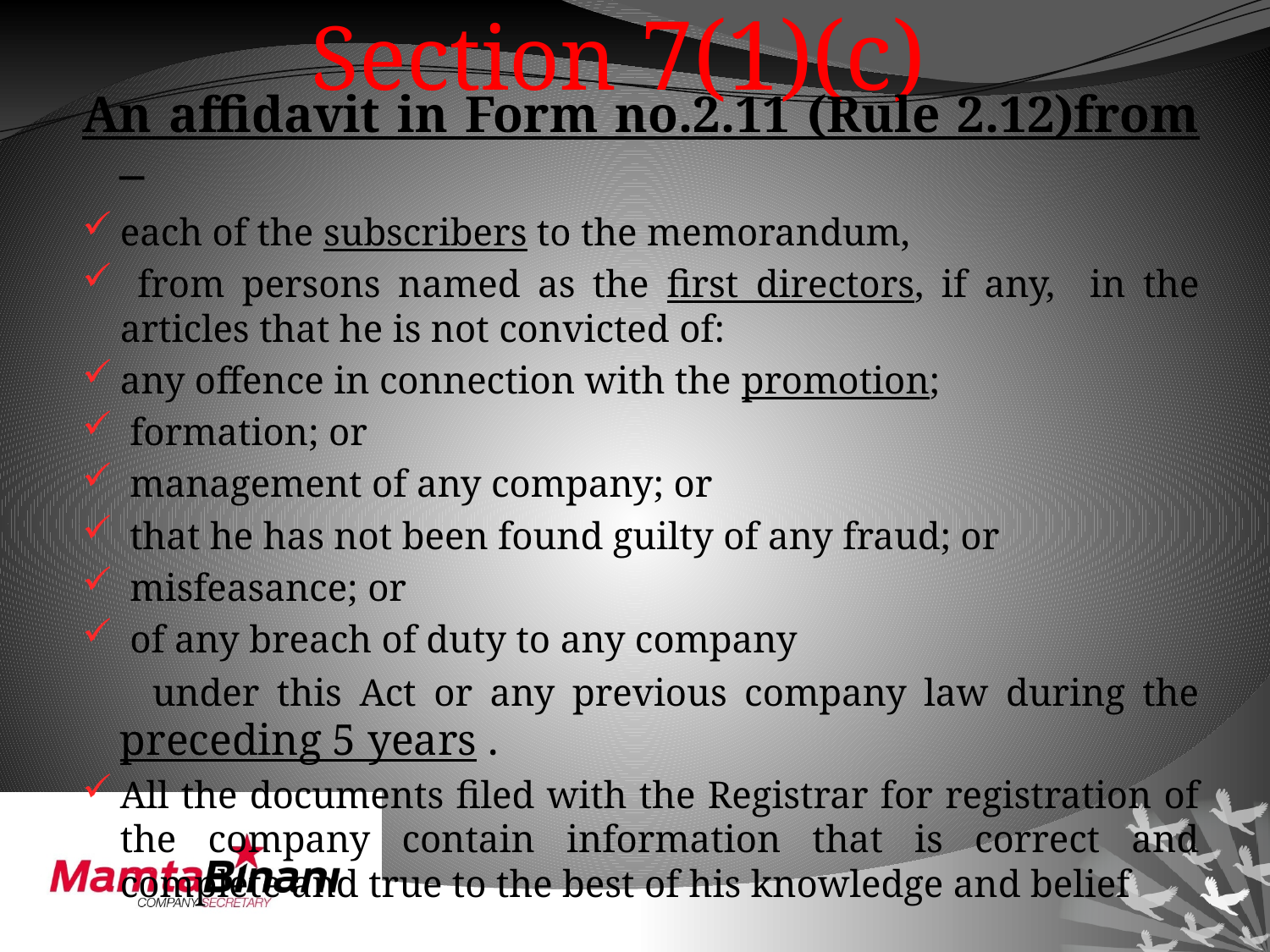

# Section 7(1)(c)
An affidavit in Form no.2.11 (Rule 2.12)from –
each of the subscribers to the memorandum,
 from persons named as the first directors, if any,  in the articles that he is not convicted of:
any offence in connection with the promotion;
 formation; or
 management of any company; or
 that he has not been found guilty of any fraud; or
 misfeasance; or
 of any breach of duty to any company
    under this Act or any previous company law during the preceding 5 years .
All the documents filed with the Registrar for registration of the company contain information that is correct and complete and true to the best of his knowledge and belief